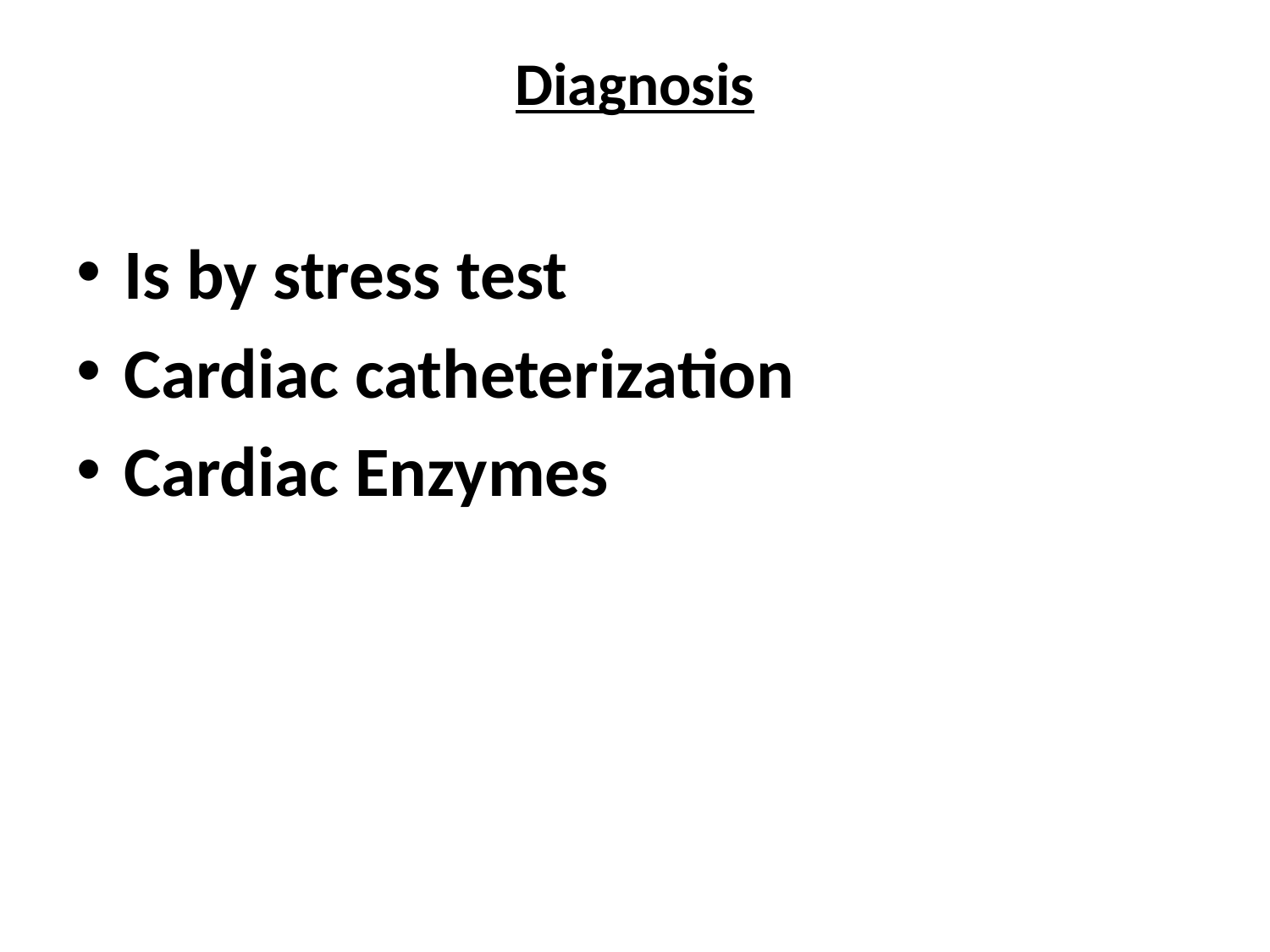

# Diagnosis
Is by stress test
Cardiac catheterization
Cardiac Enzymes